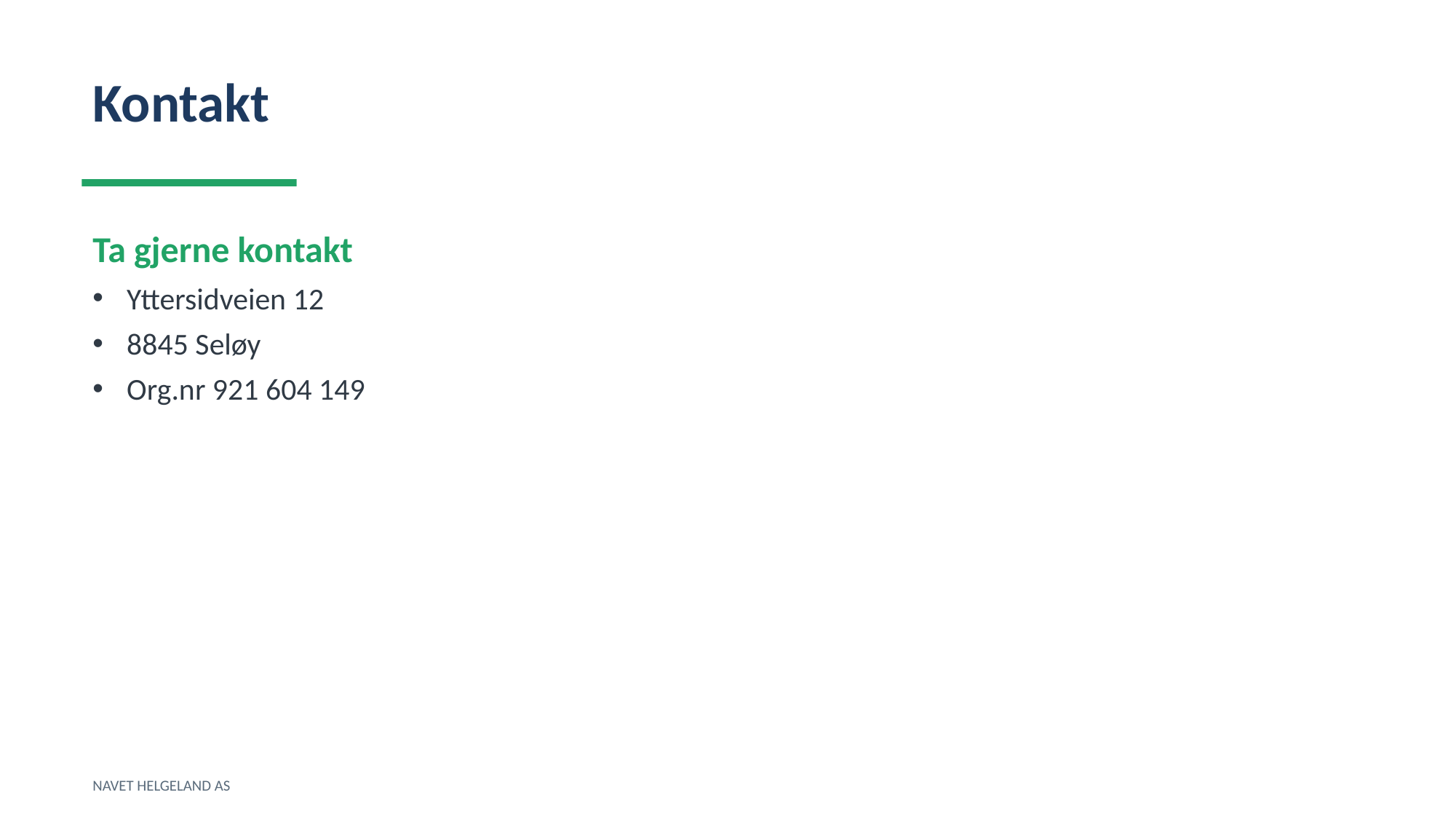

Kontakt

Ta gjerne kontakt
Yttersidveien 12
8845 Seløy
Org.nr 921 604 149
NAVET HELGELAND AS